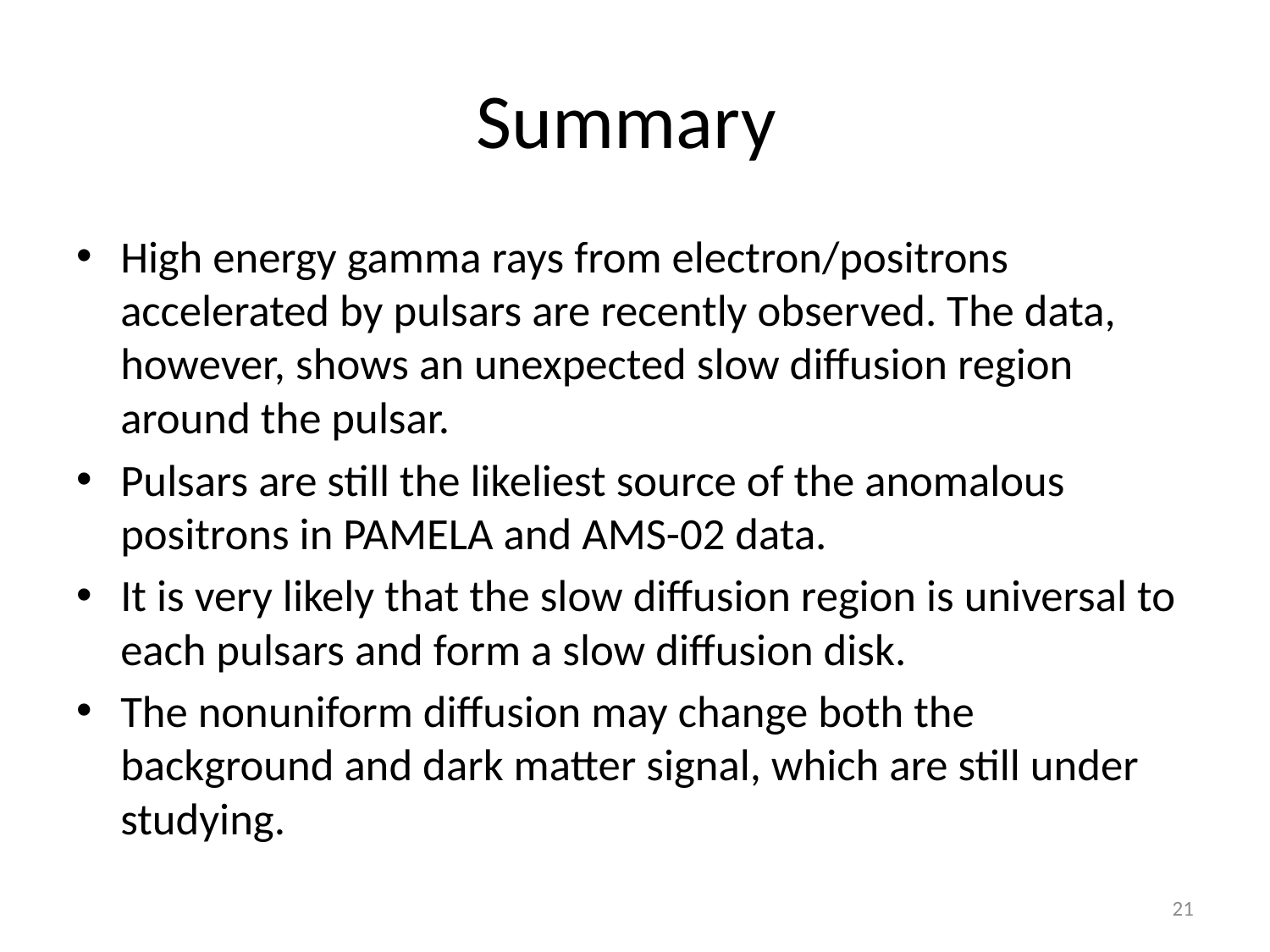

# Summary
High energy gamma rays from electron/positrons accelerated by pulsars are recently observed. The data, however, shows an unexpected slow diffusion region around the pulsar.
Pulsars are still the likeliest source of the anomalous positrons in PAMELA and AMS-02 data.
It is very likely that the slow diffusion region is universal to each pulsars and form a slow diffusion disk.
The nonuniform diffusion may change both the background and dark matter signal, which are still under studying.
21